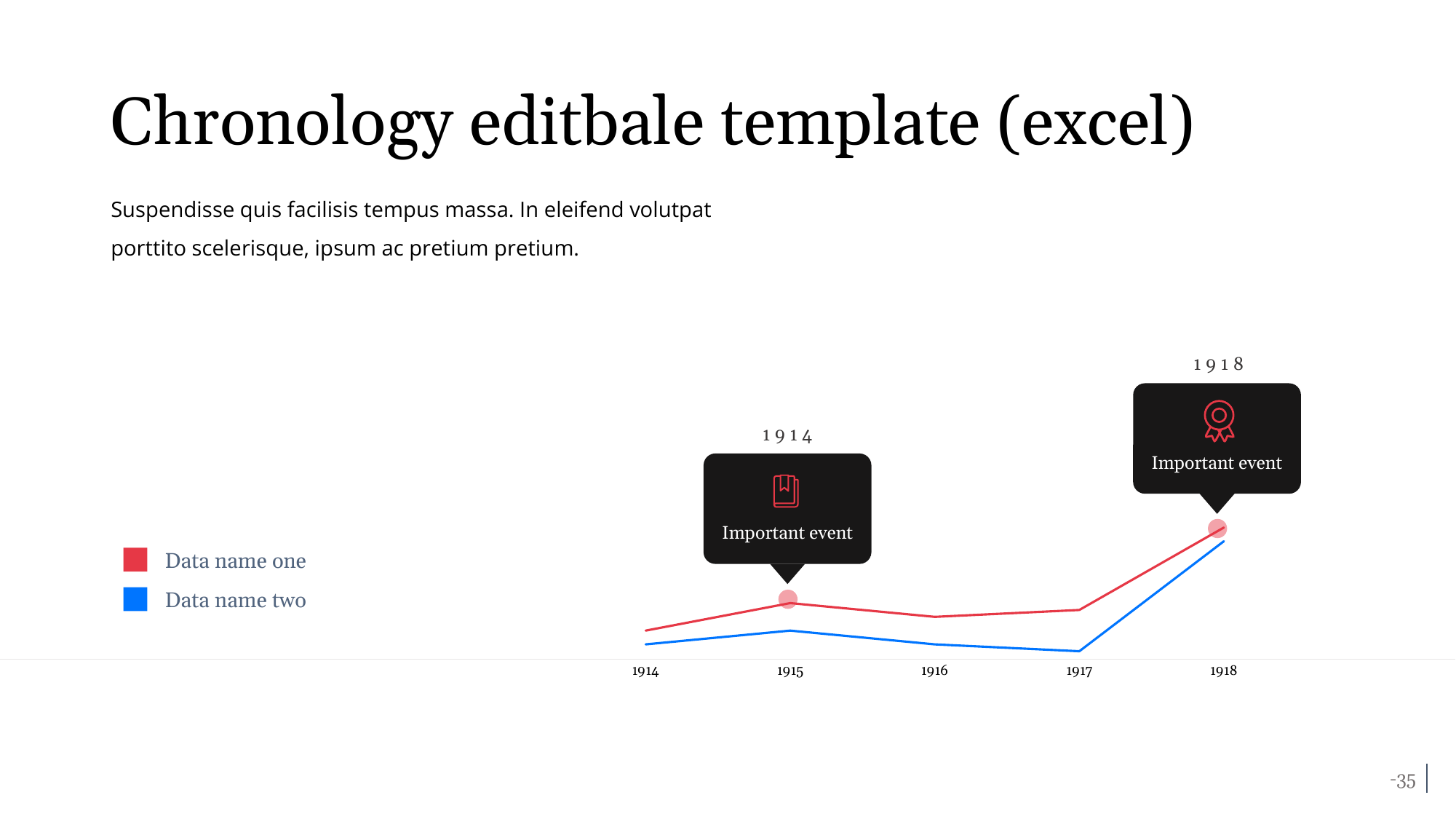

# Chronology editbale template (excel)

### Chart

| Category | Series One | Series Two |
|---|---|---|
| 1914 | 40.0 | 20.0 |
| 1915 | 80.0 | 40.0 |
| 1916 | 60.0 | 20.0 |
| 1917 | 70.0 | 10.0 |
| 1918 | 190.0 | 170.0 |
|  | None | None |
|  | None | None |
|  | None | None |
|  | None | None |
|  | None | None |
|  | None | None |
|  | None | None |
Suspendisse quis facilisis tempus massa. In eleifend volutpat porttito scelerisque, ipsum ac pretium pretium.
1918

Important event

1914

Important event

Data name one

Data name two